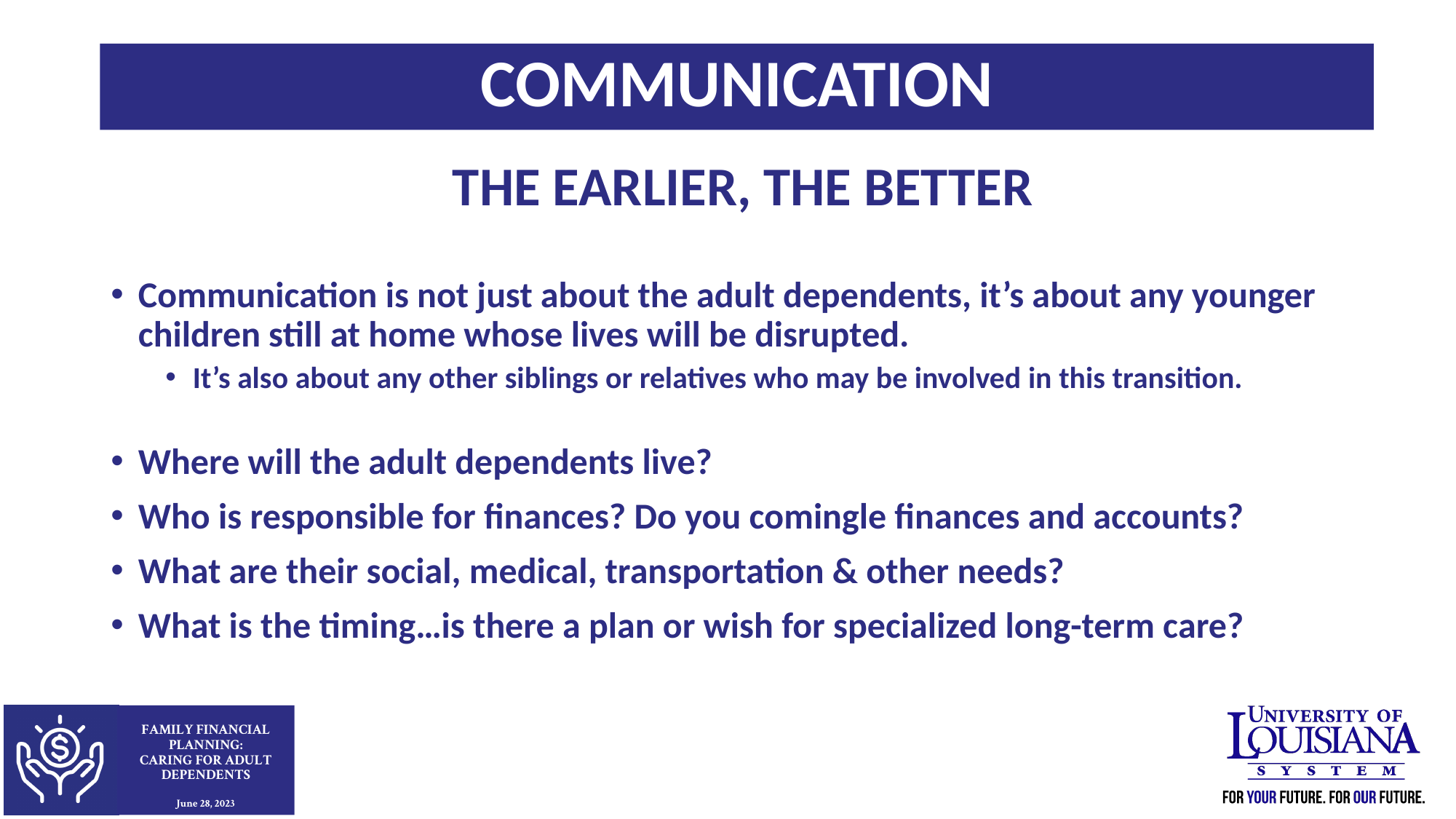

COMMUNICATION
THE EARLIER, THE BETTER
Communication is not just about the adult dependents, it’s about any younger children still at home whose lives will be disrupted.
It’s also about any other siblings or relatives who may be involved in this transition.
Where will the adult dependents live?
Who is responsible for finances? Do you comingle finances and accounts?
What are their social, medical, transportation & other needs?
What is the timing…is there a plan or wish for specialized long-term care?